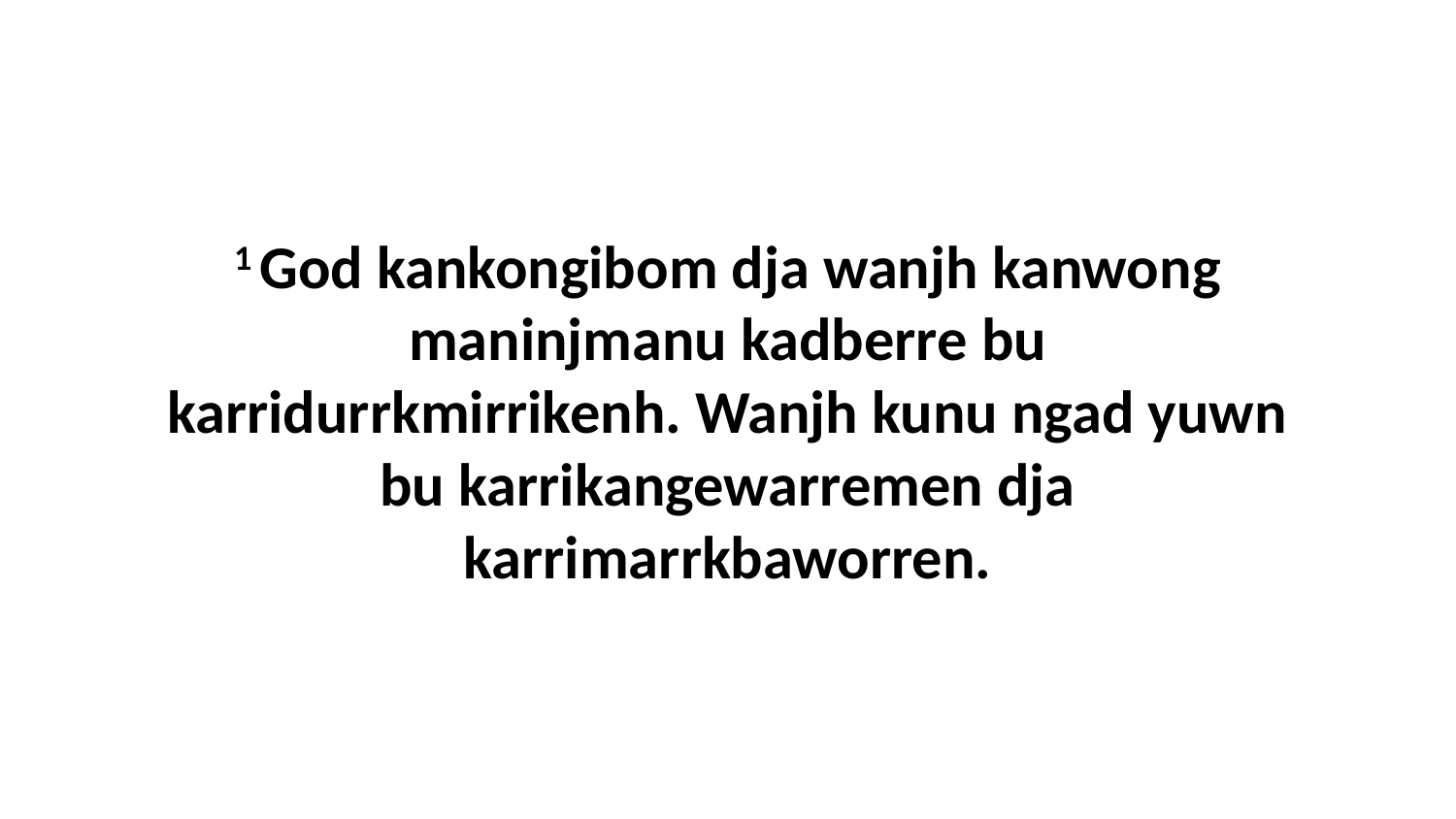

1 God kankongibom dja wanjh kanwong maninjmanu kadberre bu karridurrkmirrikenh. Wanjh kunu ngad yuwn bu karrikangewarremen dja karrimarrkbaworren.